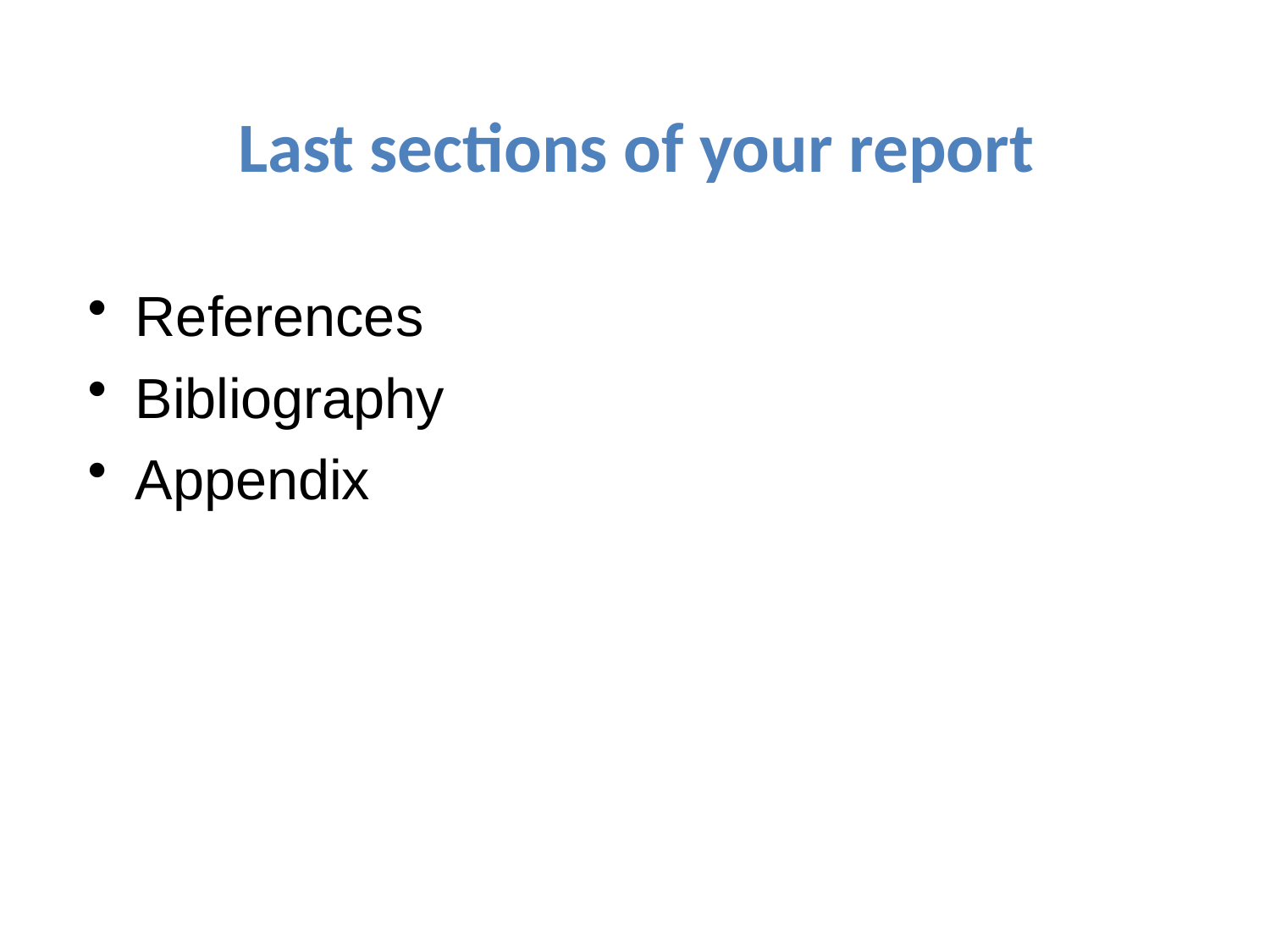

# Last sections of your report
References
Bibliography
Appendix